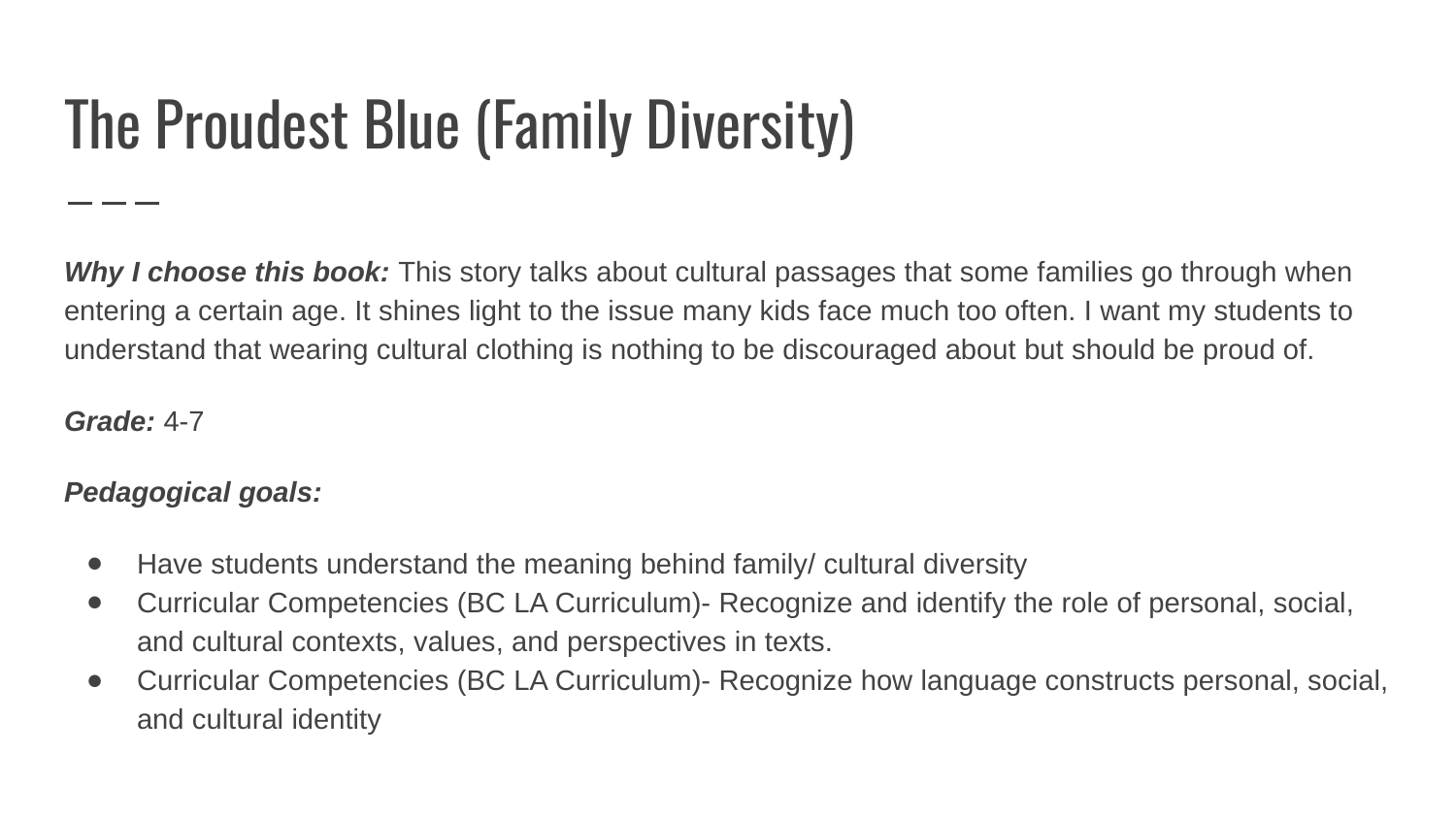

# The Proudest Blue (Family Diversity)
Why I choose this book: This story talks about cultural passages that some families go through when entering a certain age. It shines light to the issue many kids face much too often. I want my students to understand that wearing cultural clothing is nothing to be discouraged about but should be proud of.
Grade: 4-7
Pedagogical goals:
Have students understand the meaning behind family/ cultural diversity
Curricular Competencies (BC LA Curriculum)- Recognize and identify the role of personal, social, and cultural contexts, values, and perspectives in texts.
Curricular Competencies (BC LA Curriculum)- Recognize how language constructs personal, social, and cultural identity